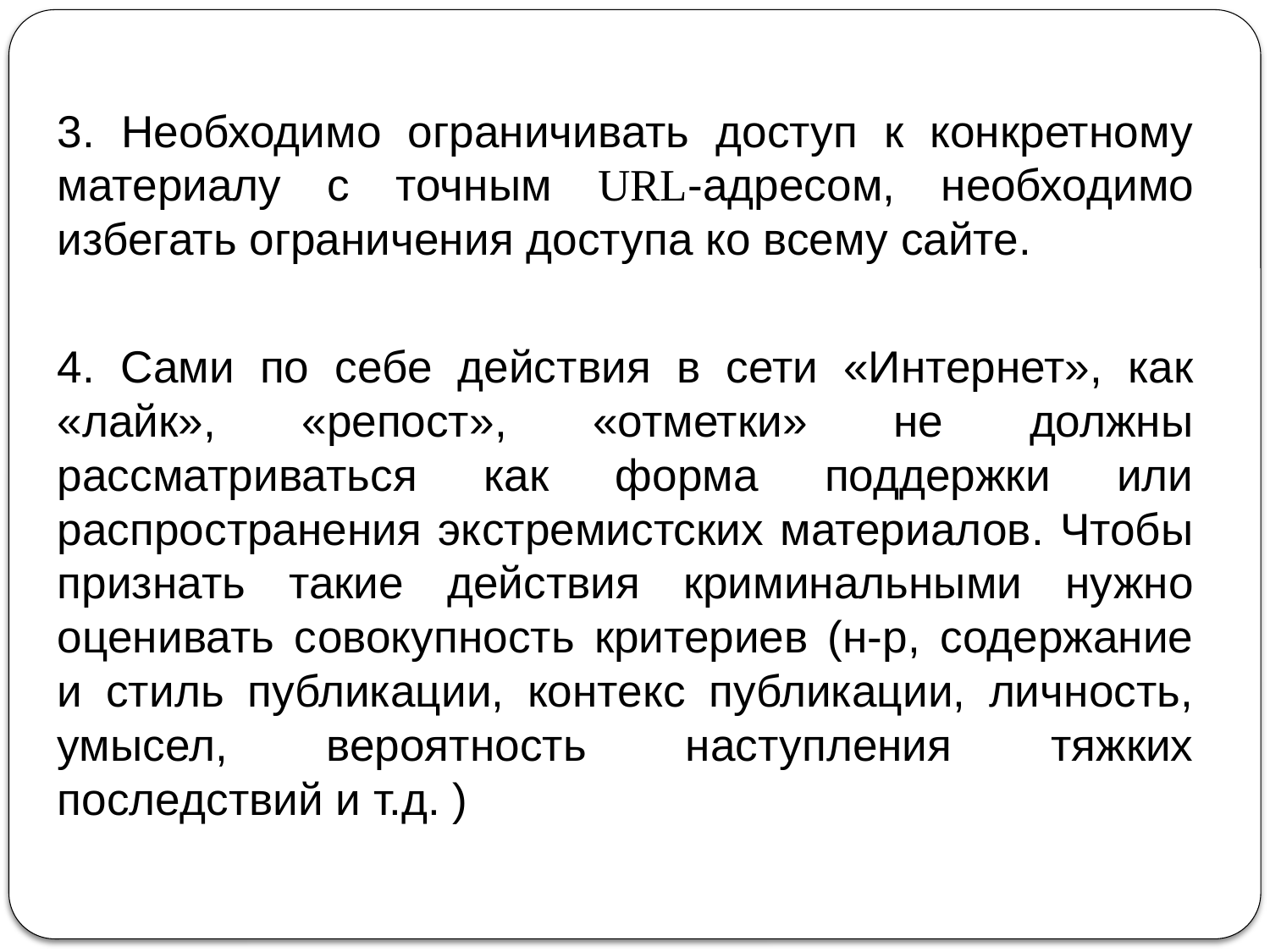

3. Необходимо ограничивать доступ к конкретному материалу с точным URL-адресом, необходимо избегать ограничения доступа ко всему сайте.

4. Сами по себе действия в сети «Интернет», как «лайк», «репост», «отметки» не должны рассматриваться как форма поддержки или распространения экстремистских материалов. Чтобы признать такие действия криминальными нужно оценивать совокупность критериев (н-р, содержание и стиль публикации, контекс публикации, личность, умысел, вероятность наступления тяжких последствий и т.д. )